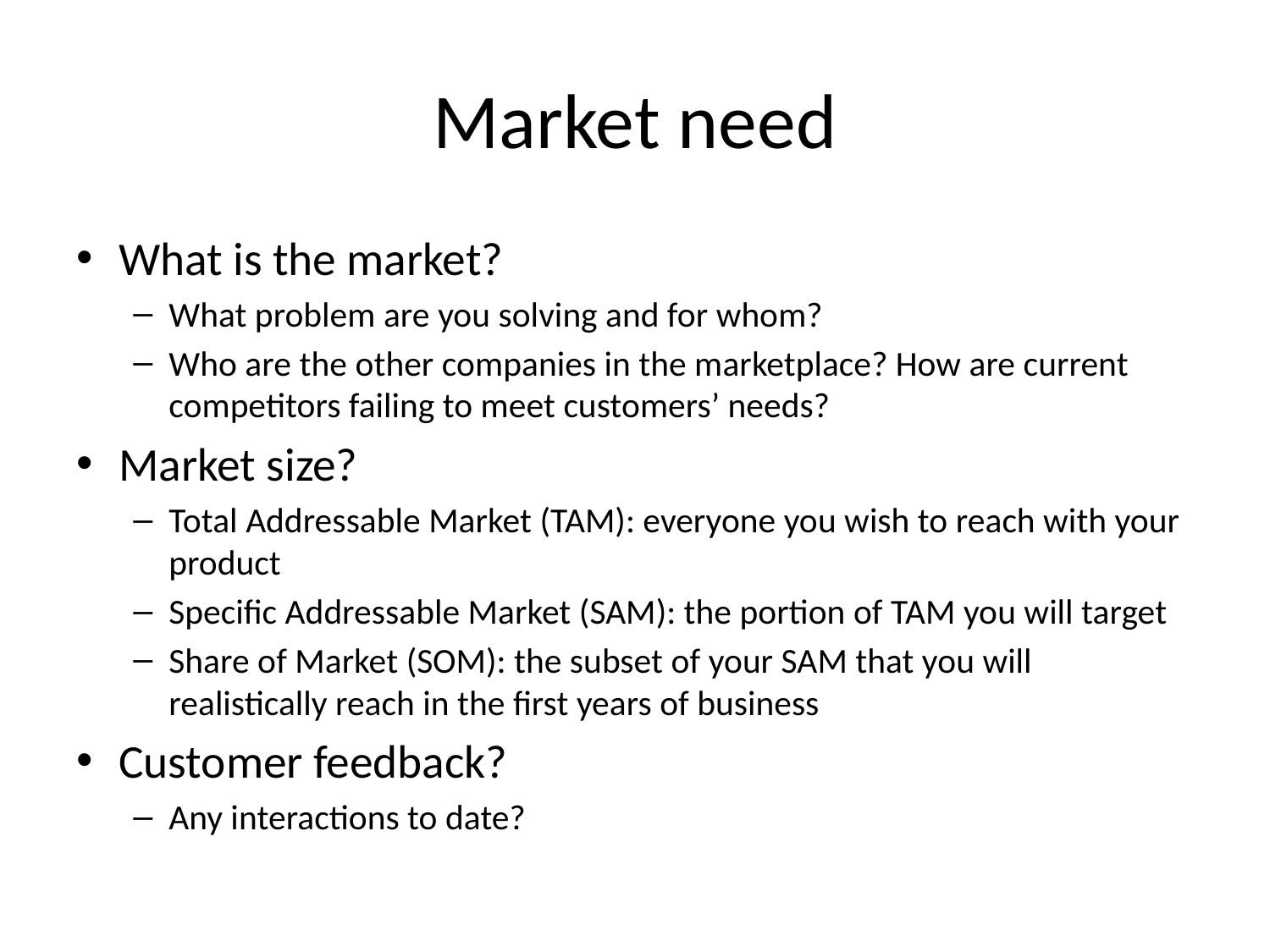

# Market need
What is the market?
What problem are you solving and for whom?
Who are the other companies in the marketplace? How are current competitors failing to meet customers’ needs?
Market size?
Total Addressable Market (TAM): everyone you wish to reach with your product
Specific Addressable Market (SAM): the portion of TAM you will target
Share of Market (SOM): the subset of your SAM that you will realistically reach in the first years of business
Customer feedback?
Any interactions to date?